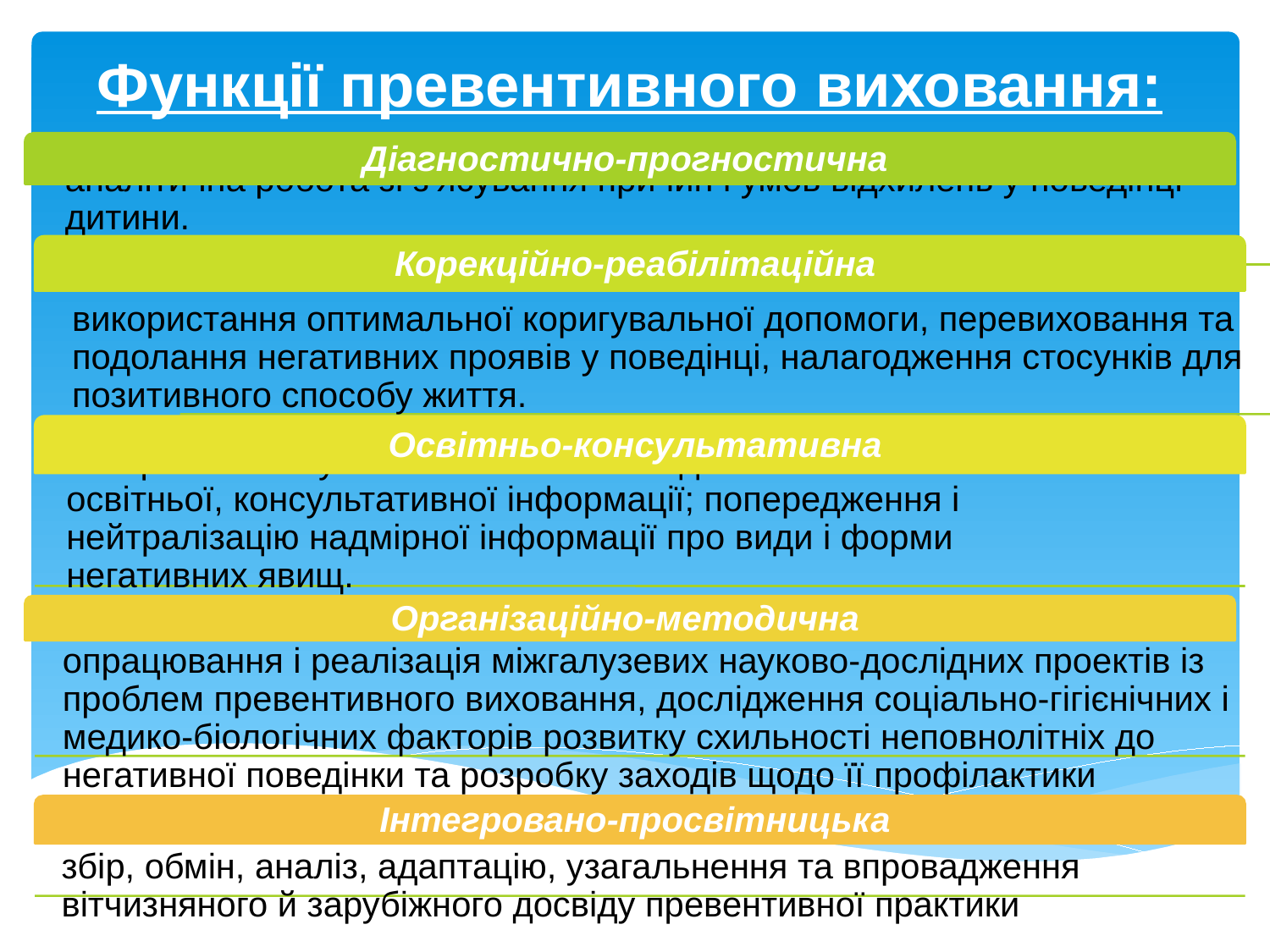

# Функції превентивного виховання:
аналітична робота зі з’ясування причин і умов відхилень у поведінці дитини.
Діагностично-прогностична
використання оптимальної коригувальної допомоги, перевиховання та подолання негативних проявів у поведінці, налагодження стосунків для позитивного способу життя.
Корекційно-реабілітаційна
використання сучасних технологій надання оптимальної освітньої, консультативної інформації; попередження і нейтралізацію надмірної інформації про види і форми негативних явищ.
Освітньо-консультативна
опрацювання і реалізація міжгалузевих науково-дослідних проектів із проблем превентивного виховання, дослідження соціально-гігієнічних і медико-біологічних факторів розвитку схильності неповнолітніх до негативної поведінки та розробку заходів щодо її профілактики
Організаційно-методична
збір, обмін, аналіз, адаптацію, узагальнення та впровадження вітчизняного й зарубіжного досвіду превентивної практики
Інтегровано-просвітницька